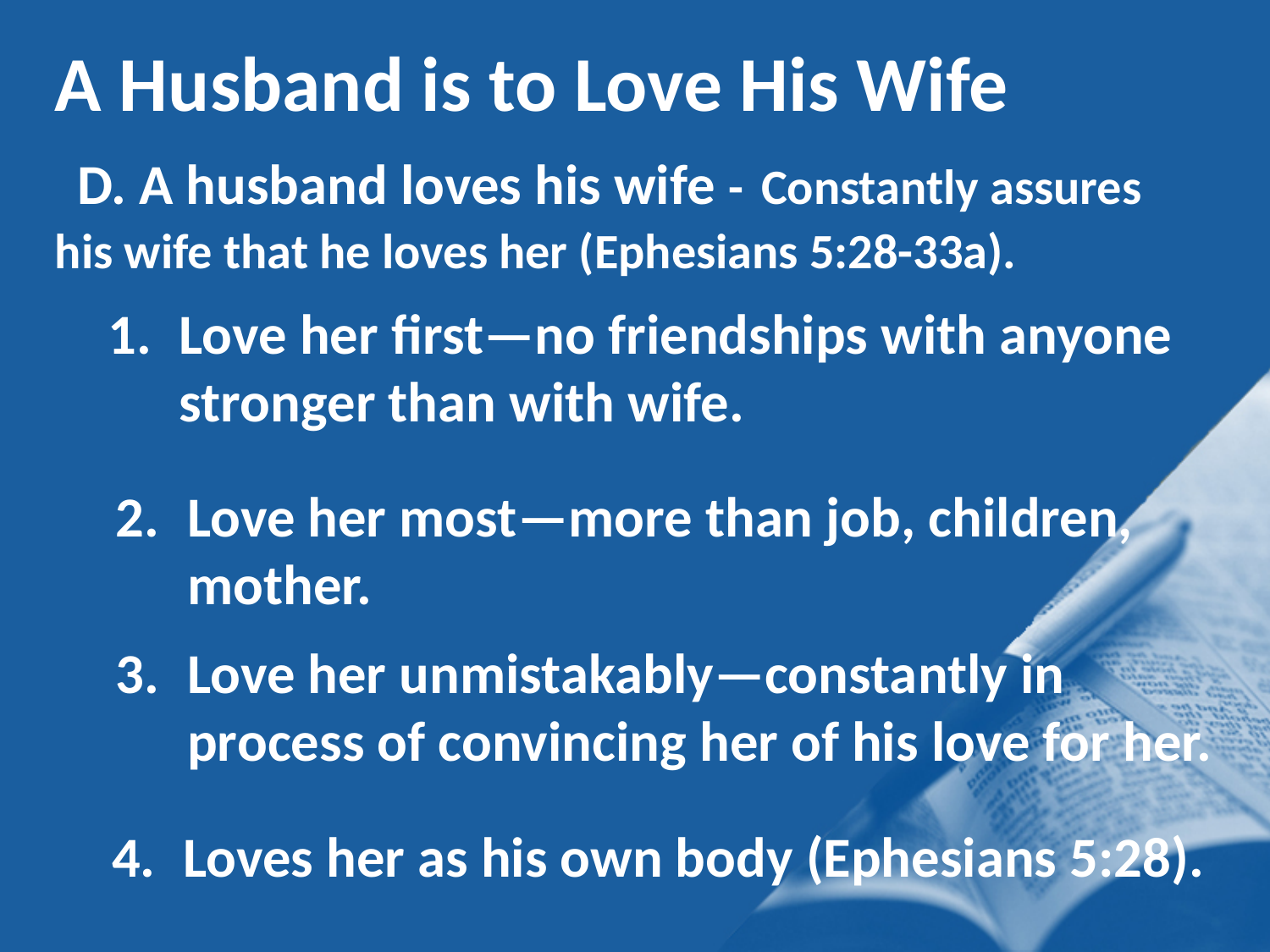

A Husband is to Love His Wife
  D. A husband loves his wife - Constantly assures his wife that he loves her (Ephesians 5:28-33a).

Love her first—no friendships with anyone stronger than with wife.
Love her most—more than job, children, mother.
Love her unmistakably—constantly in process of convincing her of his love for her.
Loves her as his own body (Ephesians 5:28).